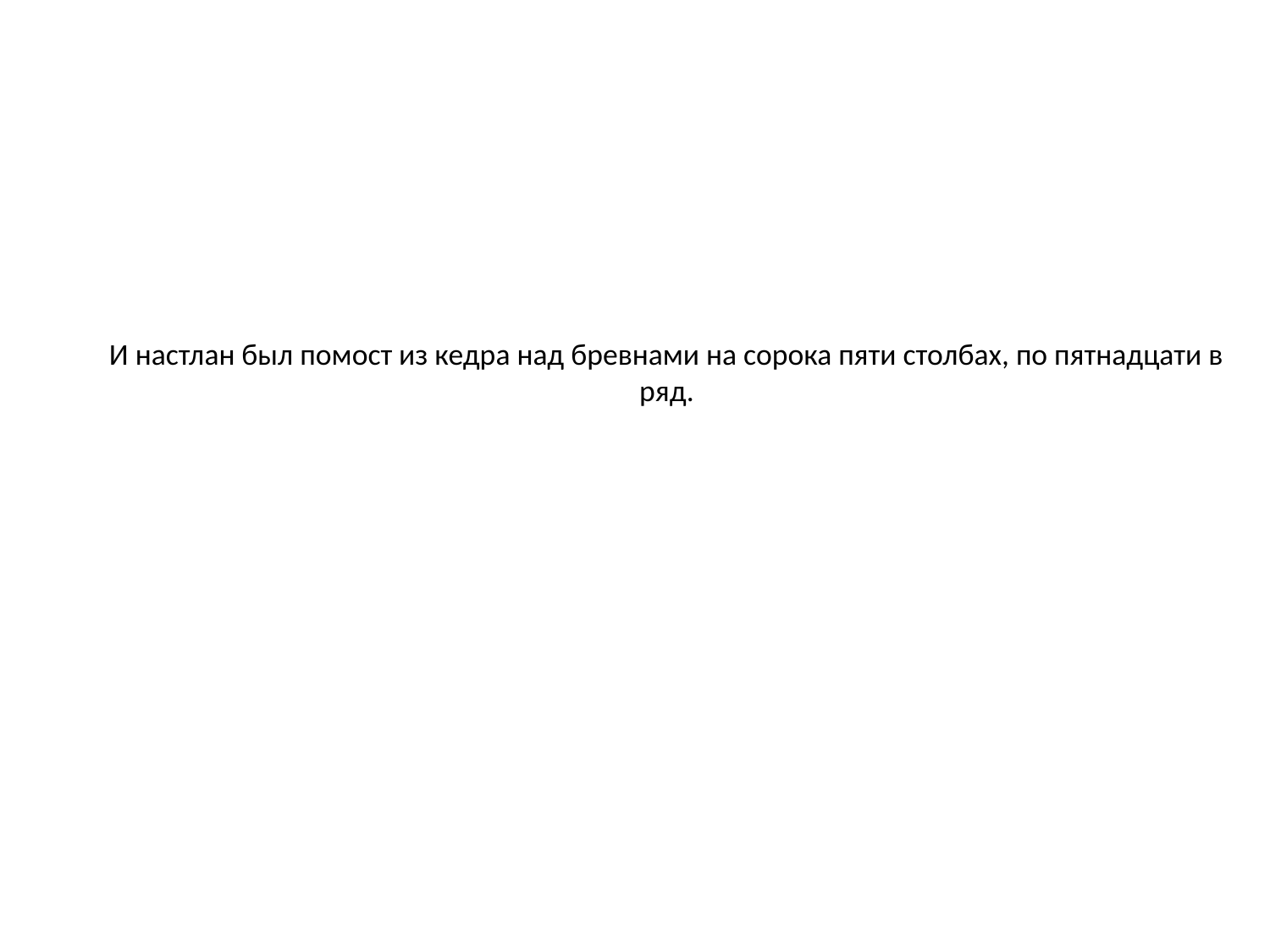

# И настлан был помост из кедра над бревнами на сорока пяти столбах, по пятнадцати в ряд.